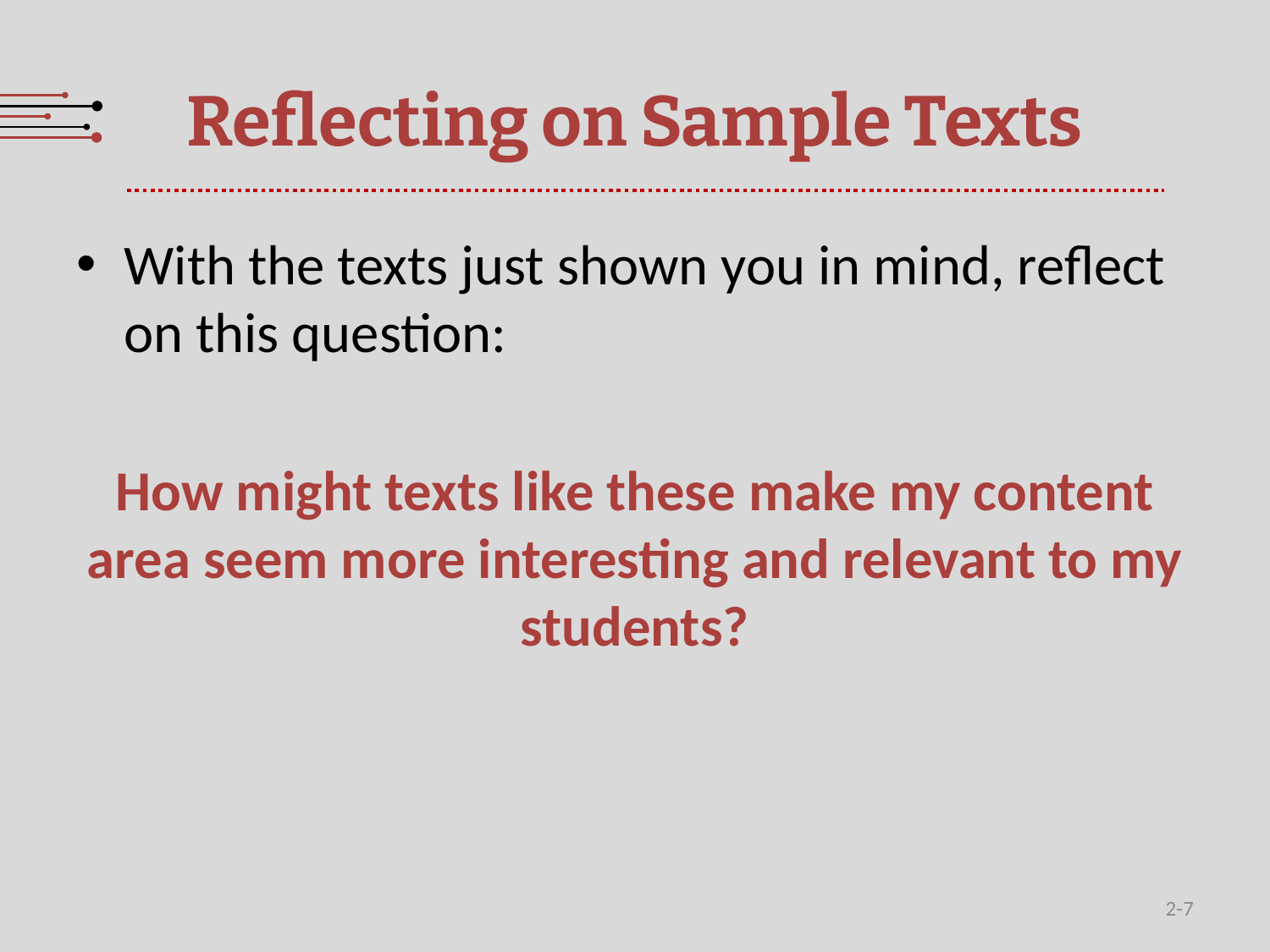

# Reflecting on Sample Texts
With the texts just shown you in mind, reflect on this question:

How might texts like these make my content area seem more interesting and relevant to my students?
2-7